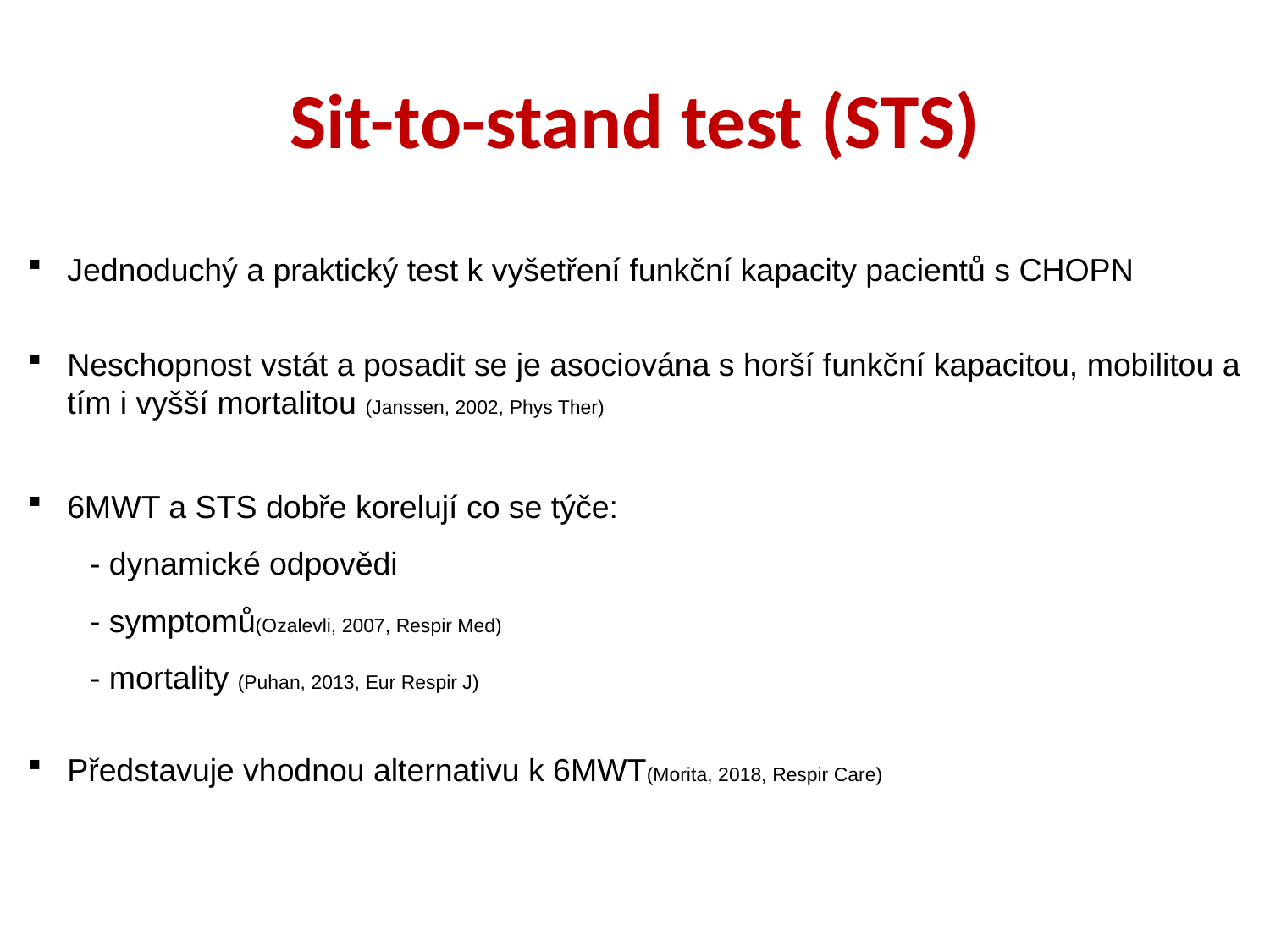

# Sit-to-stand test (STS)

Jednoduchý a praktický test k vyšetření funkční kapacity pacientů s CHOPN

Neschopnost vstát a posadit se je asociována s horší funkční kapacitou, mobilitou a tím i vyšší mortalitou (Janssen, 2002, Phys Ther)

6MWT a STS dobře korelují co se týče:
       - dynamické odpovědi
       - symptomů(Ozalevli, 2007, Respir Med)
       - mortality (Puhan, 2013, Eur Respir J)

Představuje vhodnou alternativu k 6MWT(Morita, 2018, Respir Care)